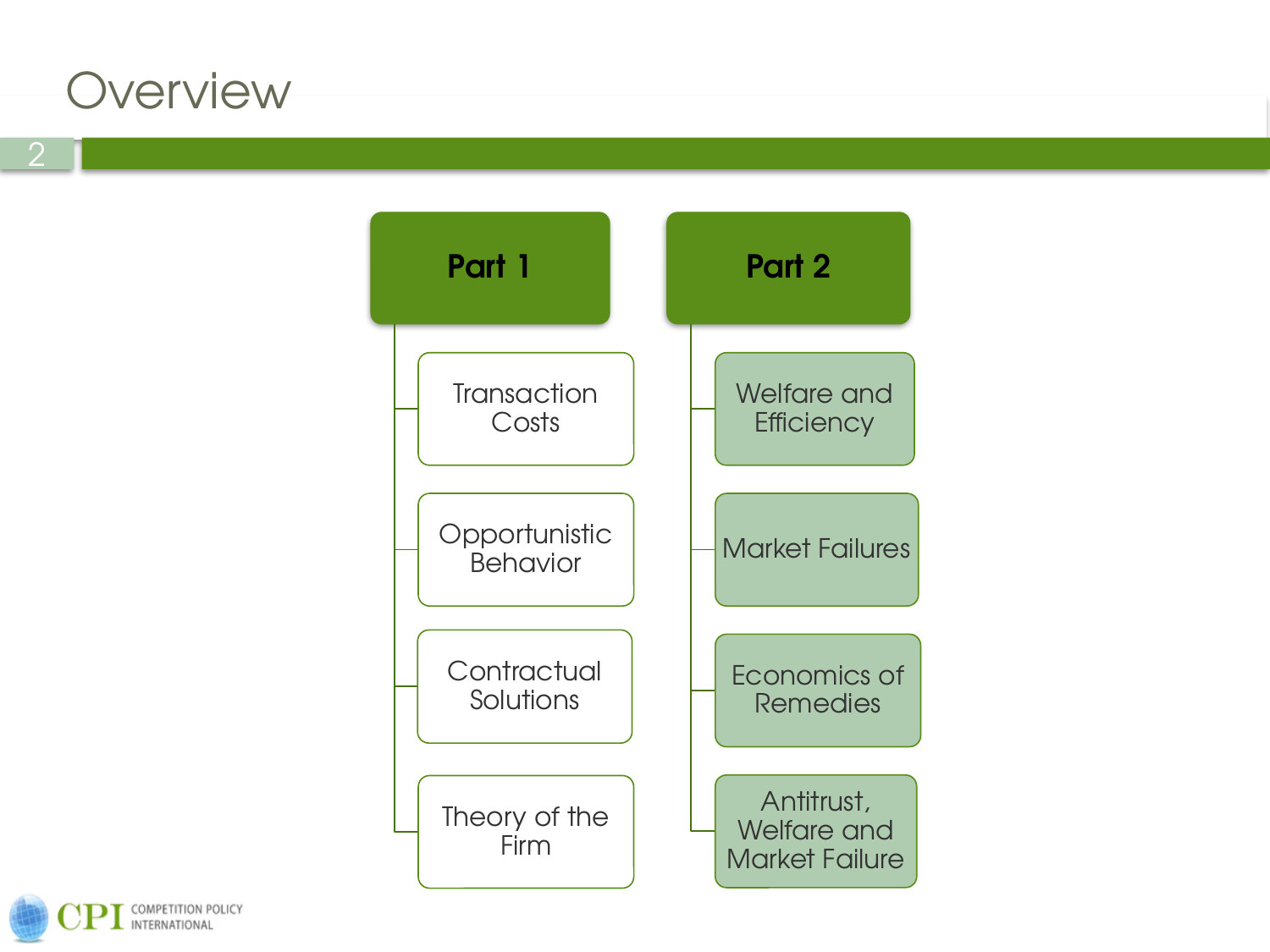

# Overview
Part 1
Transaction Costs
Opportunistic Behavior
Contractual Solutions
Theory of the Firm
Part 2
Welfare and Efficiency
Market Failures
Economics of Remedies
Antitrust, Welfare and Market Failure